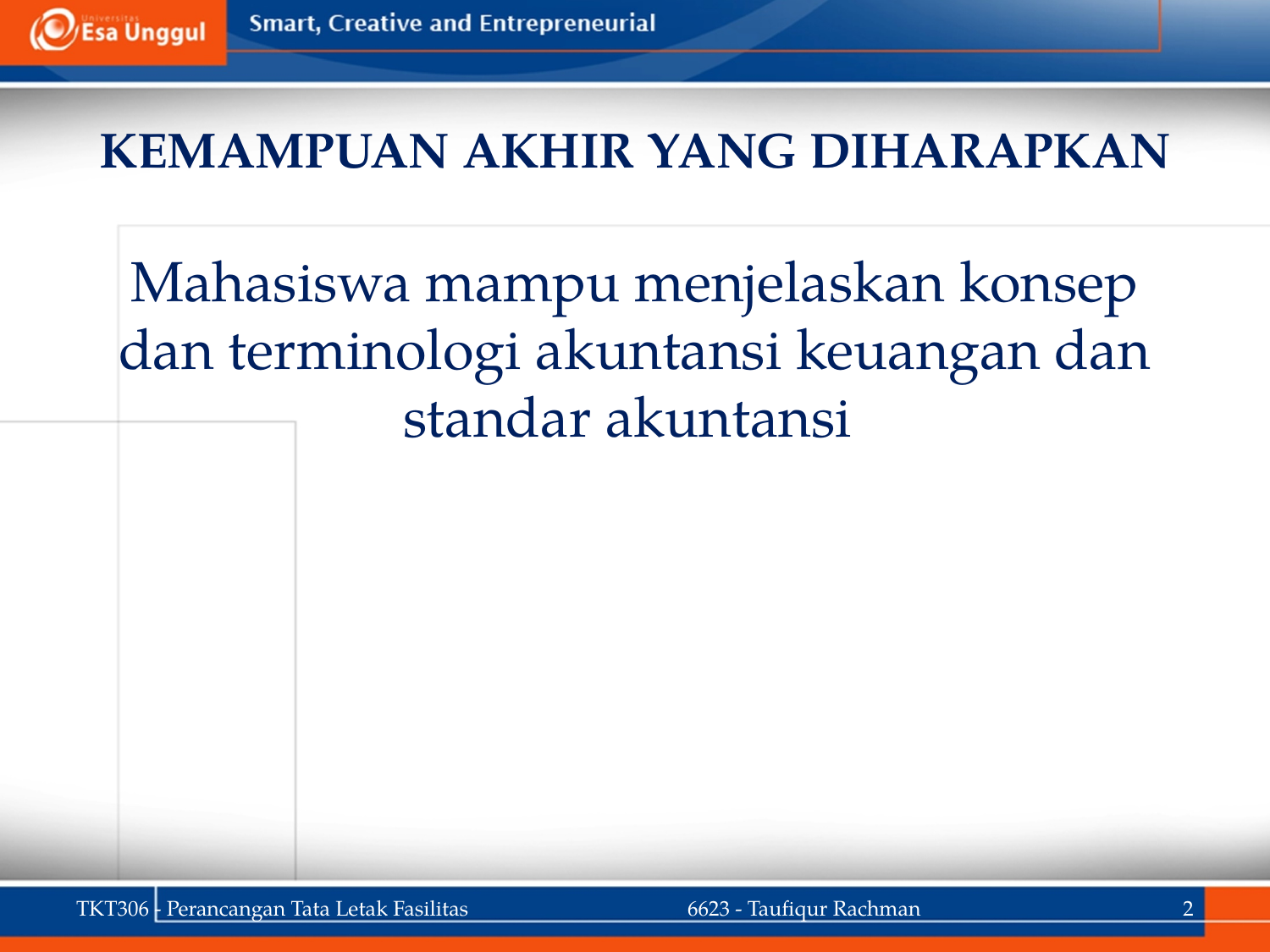

# KEMAMPUAN AKHIR YANG DIHARAPKAN
Mahasiswa mampu menjelaskan konsep dan terminologi akuntansi keuangan dan standar akuntansi
TKT306 - Perancangan Tata Letak Fasilitas
6623 - Taufiqur Rachman
2